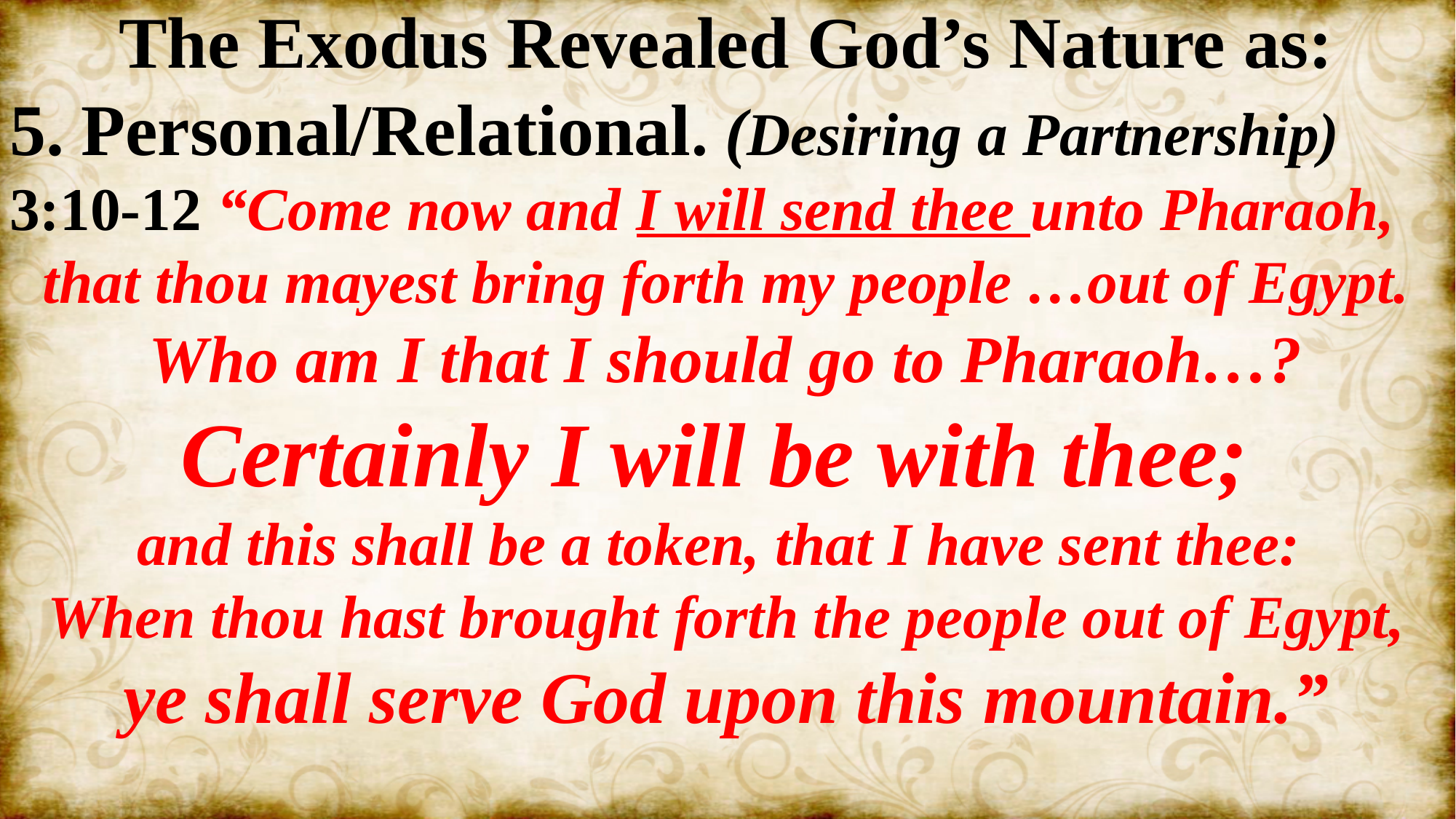

The Exodus Revealed God’s Nature as:
5. Personal/Relational. (Desiring a Partnership)
3:10-12 “Come now and I will send thee unto Pharaoh,
that thou mayest bring forth my people …out of Egypt.
Who am I that I should go to Pharaoh…?
Certainly I will be with thee;
and this shall be a token, that I have sent thee:
When thou hast brought forth the people out of Egypt,
 ye shall serve God upon this mountain.”